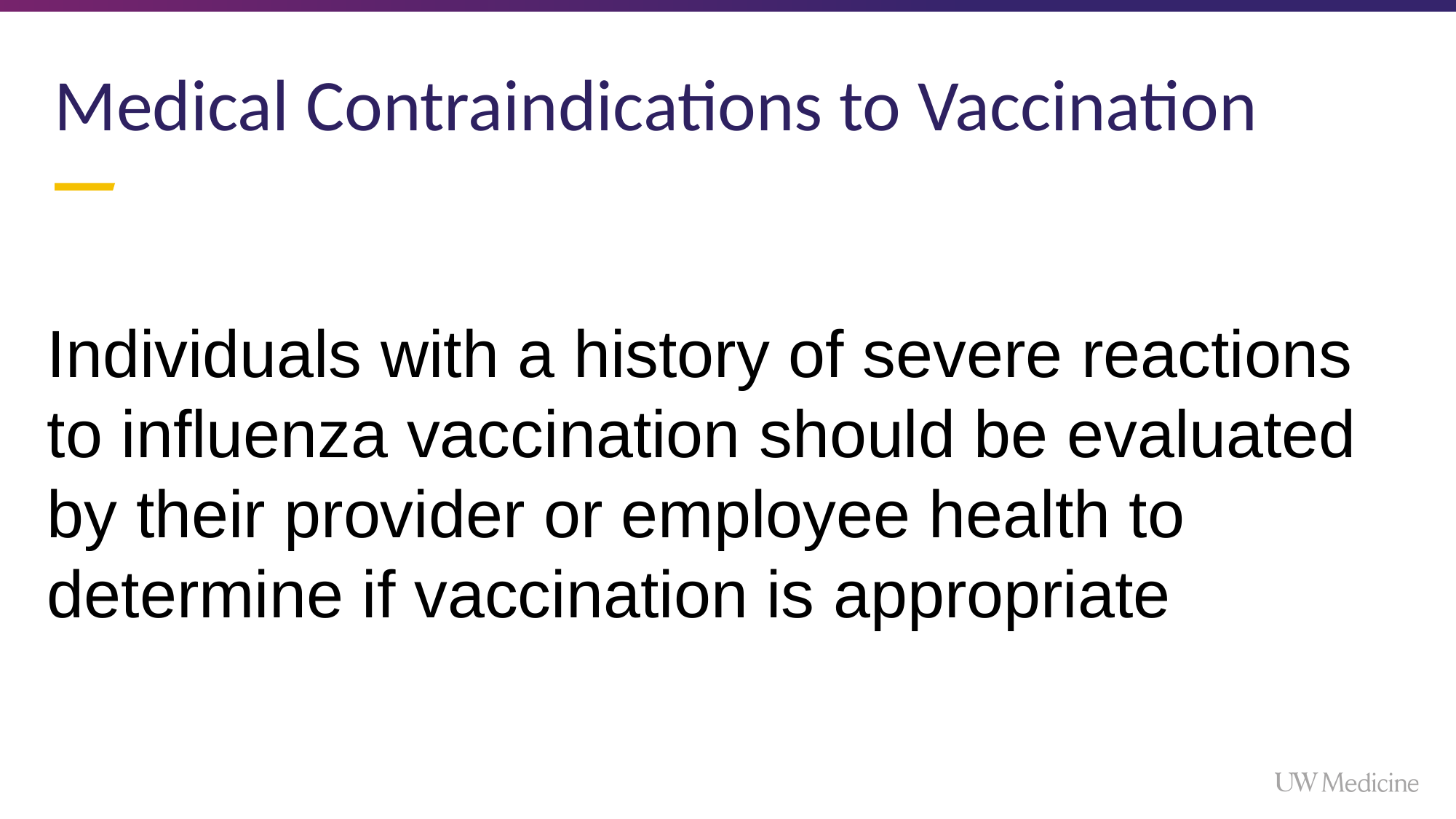

# Medical Contraindications to Vaccination

Individuals with a history of severe reactions to influenza vaccination should be evaluated by their provider or employee health to determine if vaccination is appropriate